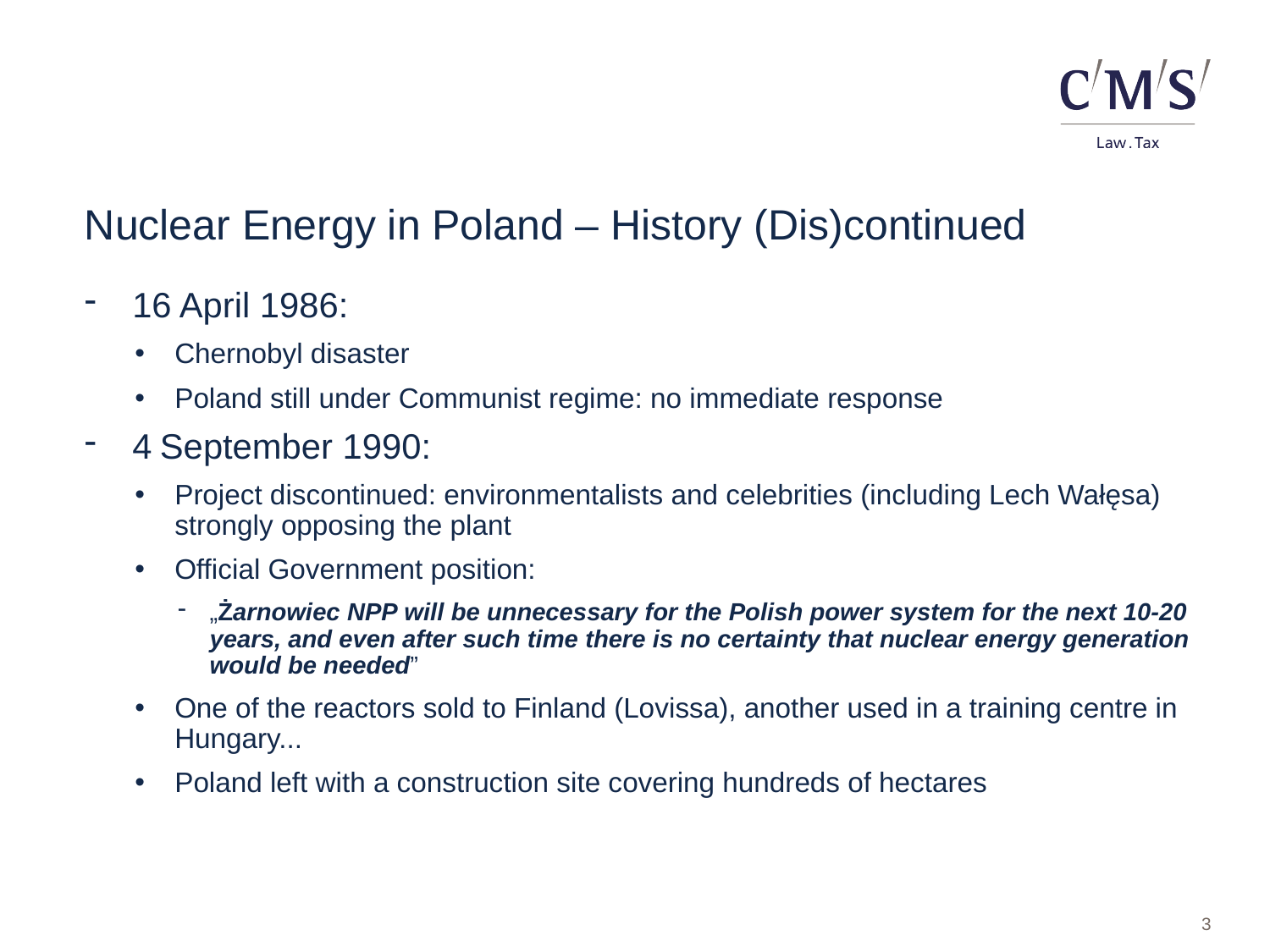

Nuclear Energy in Poland – History (Dis)continued
16 April 1986:
Chernobyl disaster
Poland still under Communist regime: no immediate response
4 September 1990:
Project discontinued: environmentalists and celebrities (including Lech Wałęsa) strongly opposing the plant
Official Government position:
„Żarnowiec NPP will be unnecessary for the Polish power system for the next 10-20 years, and even after such time there is no certainty that nuclear energy generation would be needed”
One of the reactors sold to Finland (Lovissa), another used in a training centre in Hungary...
Poland left with a construction site covering hundreds of hectares

3